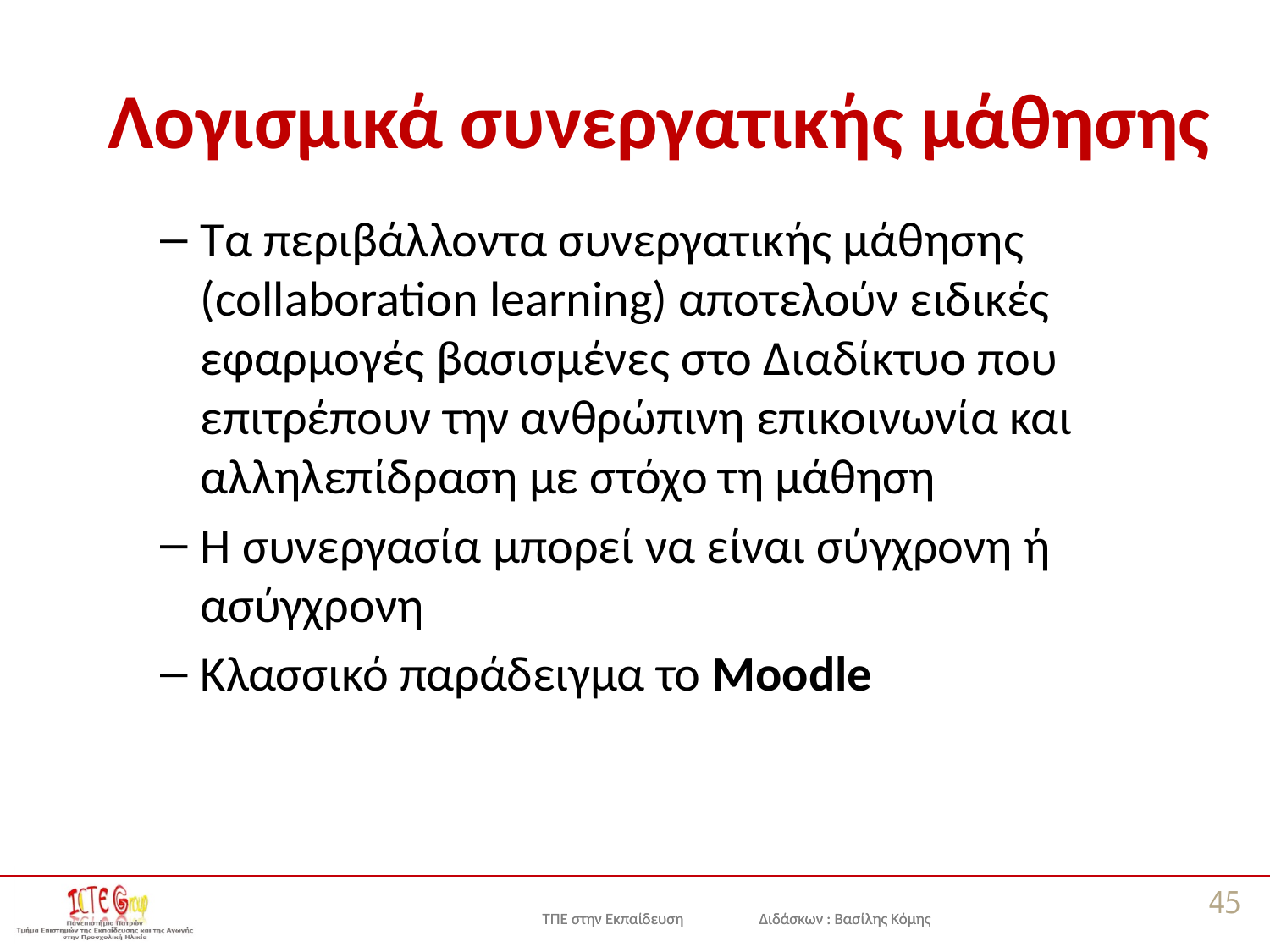

# Λογισμικά συνεργατικής μάθησης
Τα περιβάλλοντα συνεργατικής μάθησης (collaboration learning) αποτελούν ειδικές εφαρμογές βασισμένες στο Διαδίκτυο που επιτρέπουν την ανθρώπινη επικοινωνία και αλληλεπίδραση με στόχο τη μάθηση
Η συνεργασία μπορεί να είναι σύγχρονη ή ασύγχρονη
Κλασσικό παράδειγμα το Moodle

45